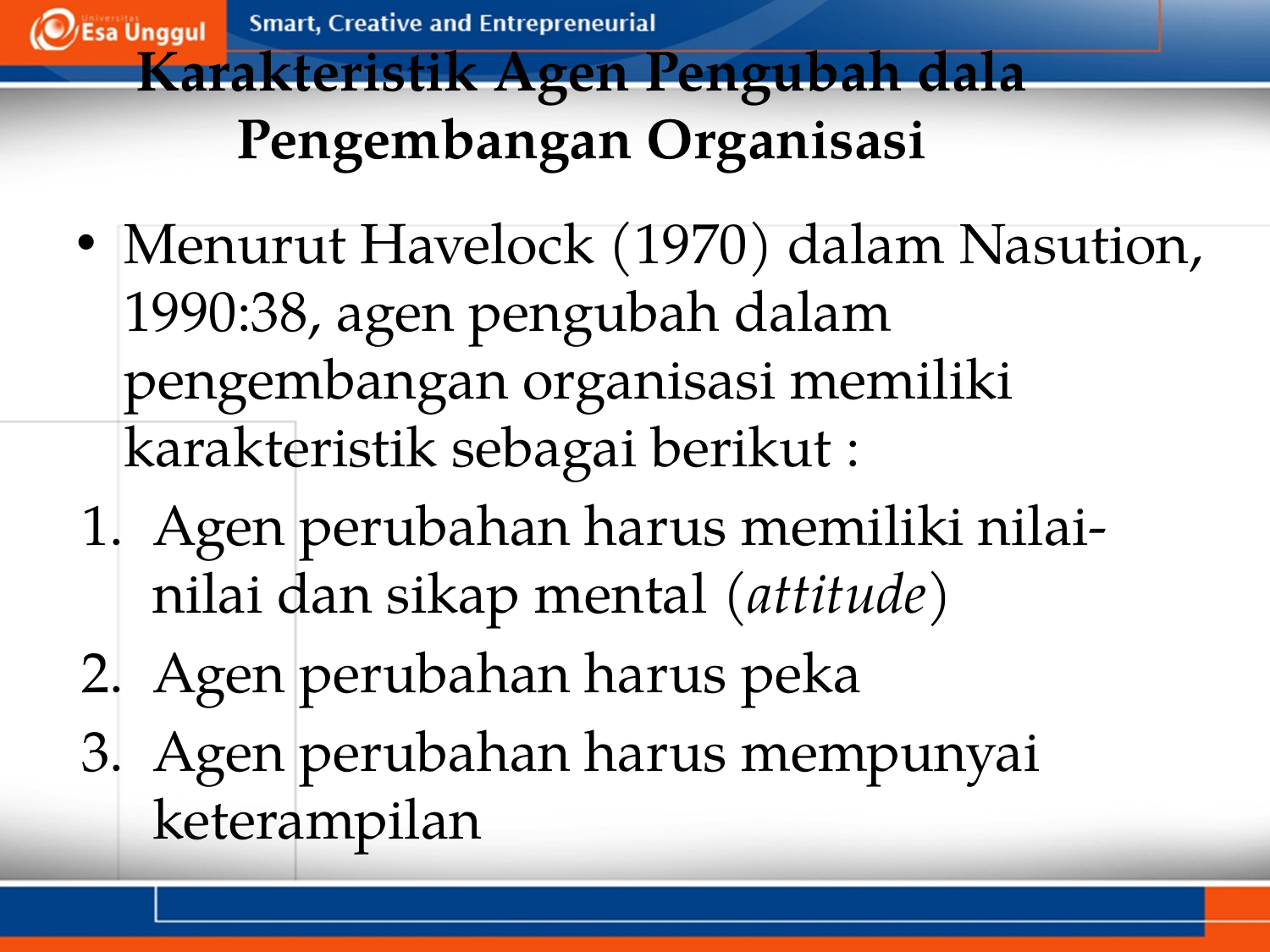

# Karakteristik Agen Pengubah dala Pengembangan Organisasi
Menurut Havelock (1970) dalam Nasution, 1990:38, agen pengubah dalam pengembangan organisasi memiliki karakteristik sebagai berikut :
Agen perubahan harus memiliki nilai-nilai dan sikap mental (attitude)
Agen perubahan harus peka
Agen perubahan harus mempunyai keterampilan